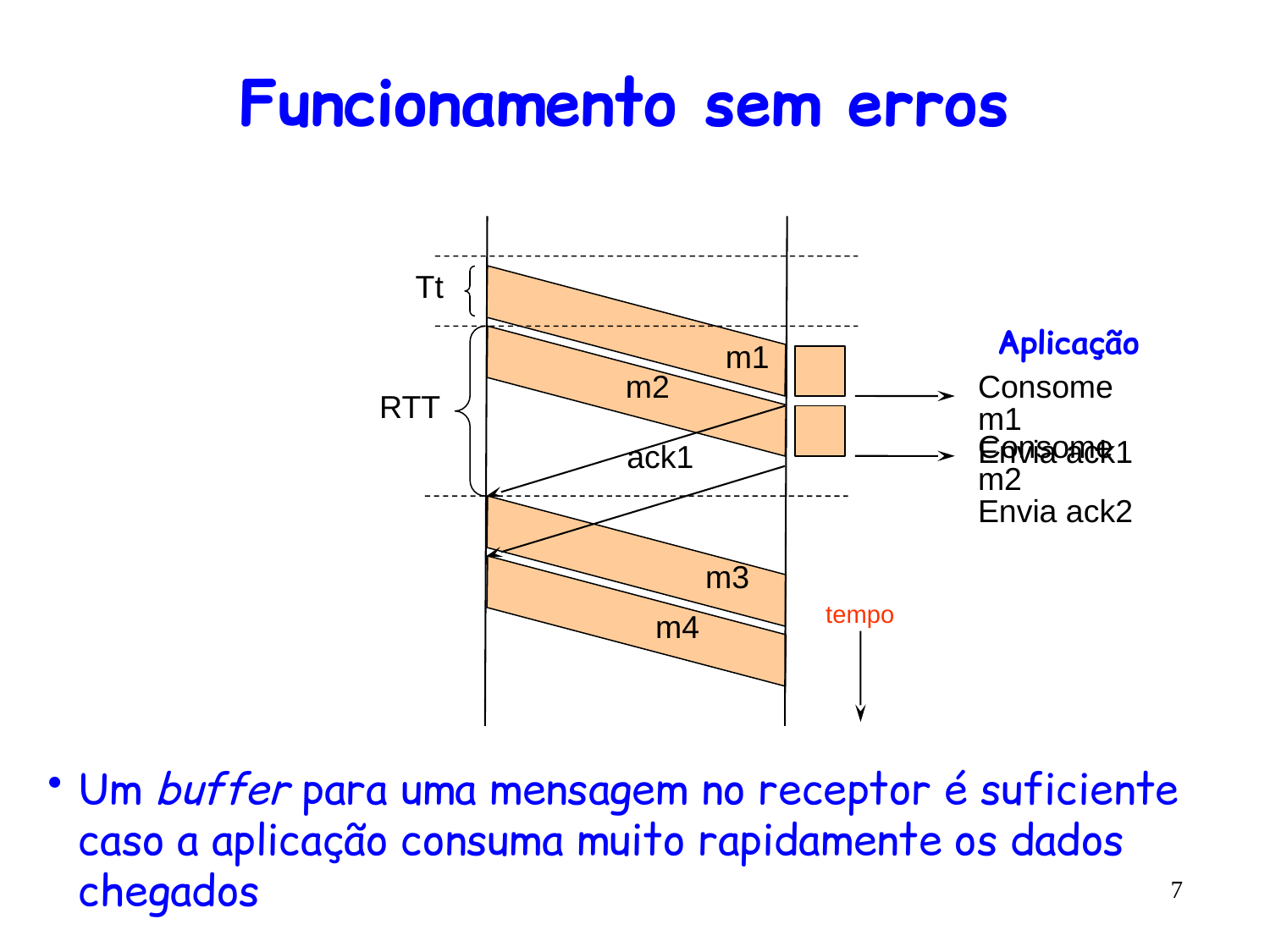

# Funcionamento sem erros

Tt

Aplicação

m1

m2
Consome m1
Envia ack1

RTT

Consome m2
Envia ack2
ack1

m3
tempo

m4
Um buffer para uma mensagem no receptor é suficiente caso a aplicação consuma muito rapidamente os dados chegados
7